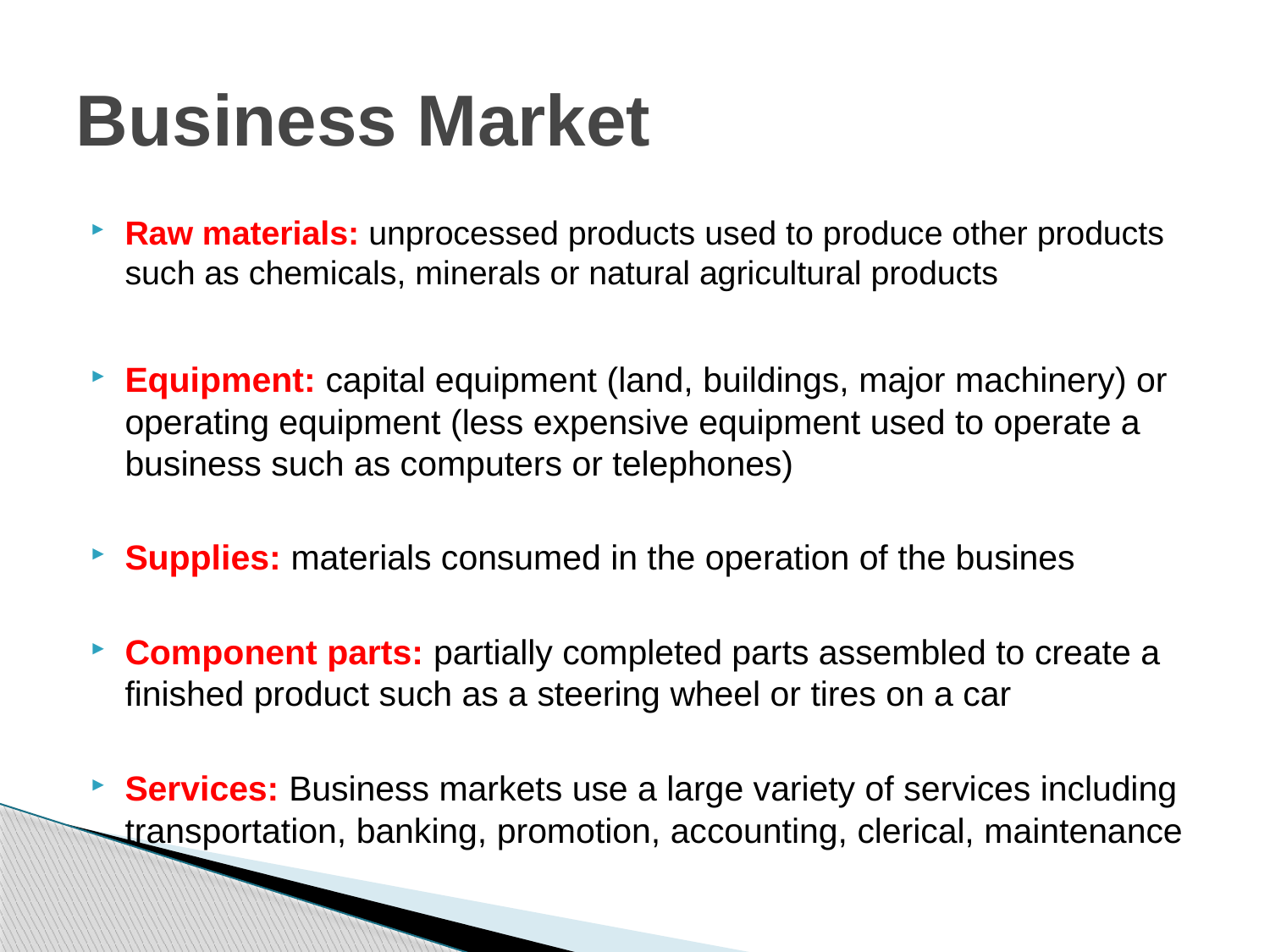

# Business Market
Raw materials: unprocessed products used to produce other products such as chemicals, minerals or natural agricultural products

Equipment: capital equipment (land, buildings, major machinery) or operating equipment (less expensive equipment used to operate a business such as computers or telephones)

Supplies: materials consumed in the operation of the busines

Component parts: partially completed parts assembled to create a finished product such as a steering wheel or tires on a car

Services: Business markets use a large variety of services including transportation, banking, promotion, accounting, clerical, maintenance